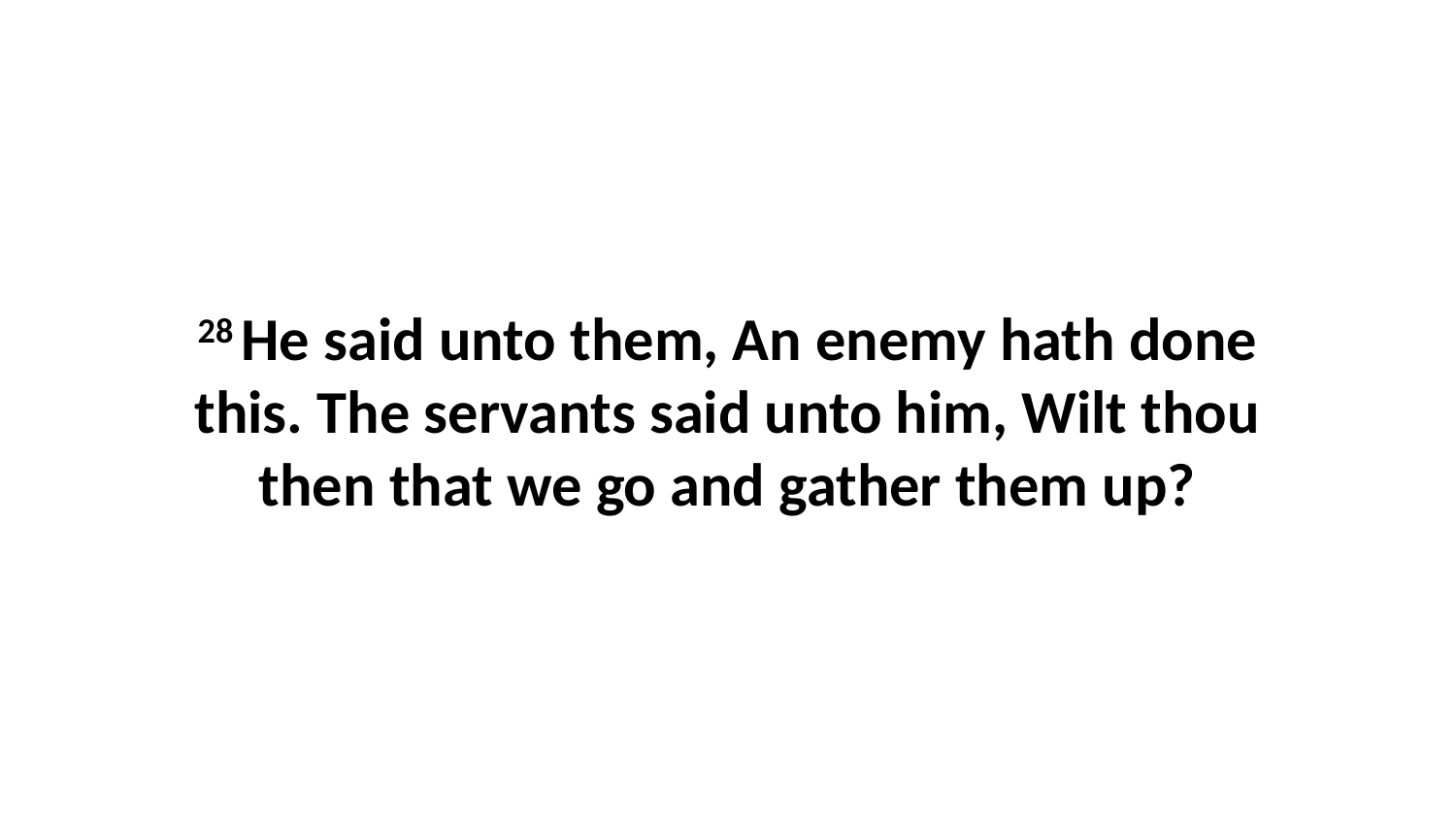

28 He said unto them, An enemy hath done this. The servants said unto him, Wilt thou then that we go and gather them up?